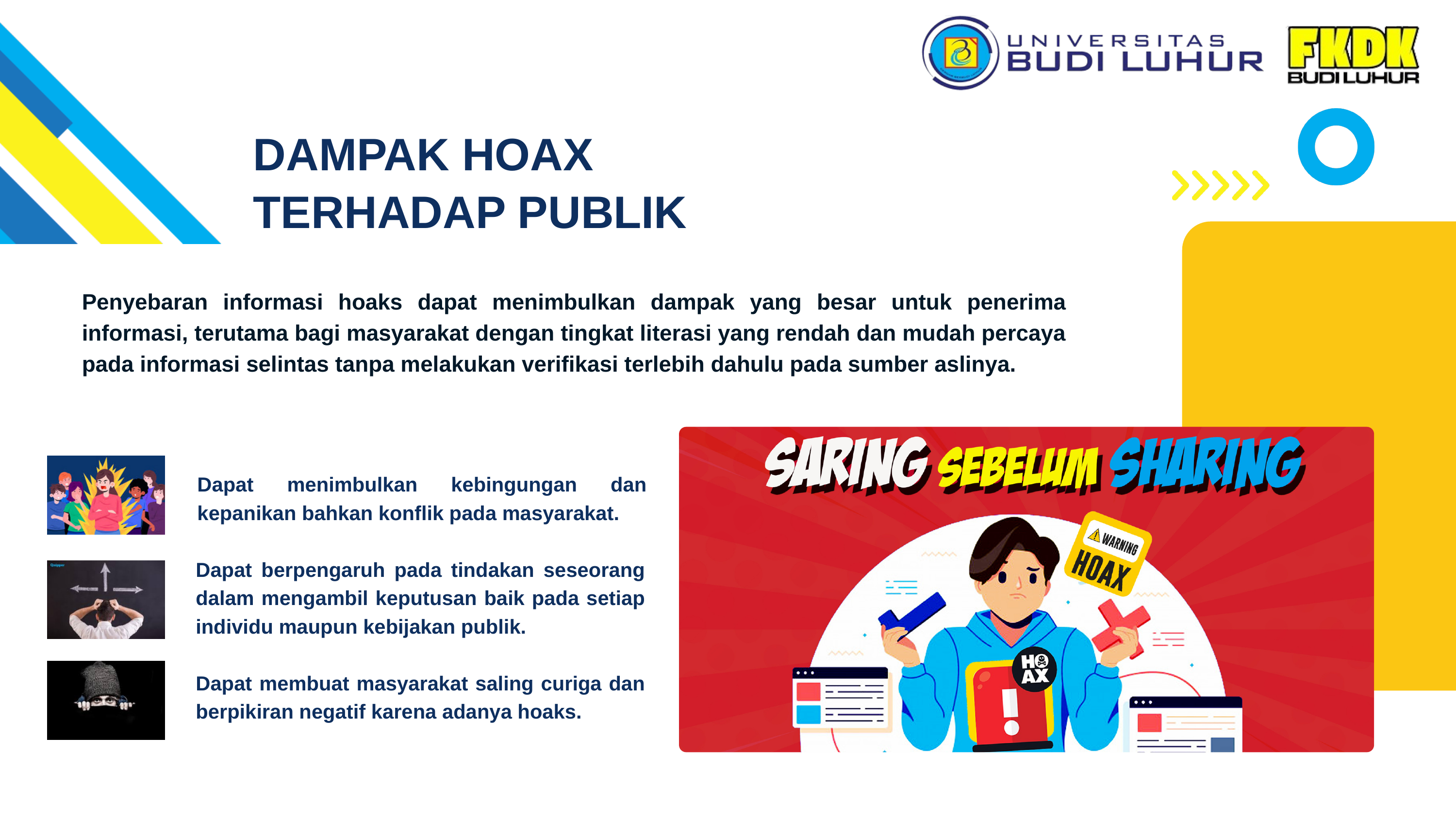

DAMPAK HOAX TERHADAP PUBLIK

Penyebaran informasi hoaks dapat menimbulkan dampak yang besar untuk penerima informasi, terutama bagi masyarakat dengan tingkat literasi yang rendah dan mudah percaya pada informasi selintas tanpa melakukan verifikasi terlebih dahulu pada sumber aslinya.

Dapat menimbulkan kebingungan dan kepanikan bahkan konflik pada masyarakat.
Dapat berpengaruh pada tindakan seseorang dalam mengambil keputusan baik pada setiap individu maupun kebijakan publik.

Dapat membuat masyarakat saling curiga dan berpikiran negatif karena adanya hoaks.